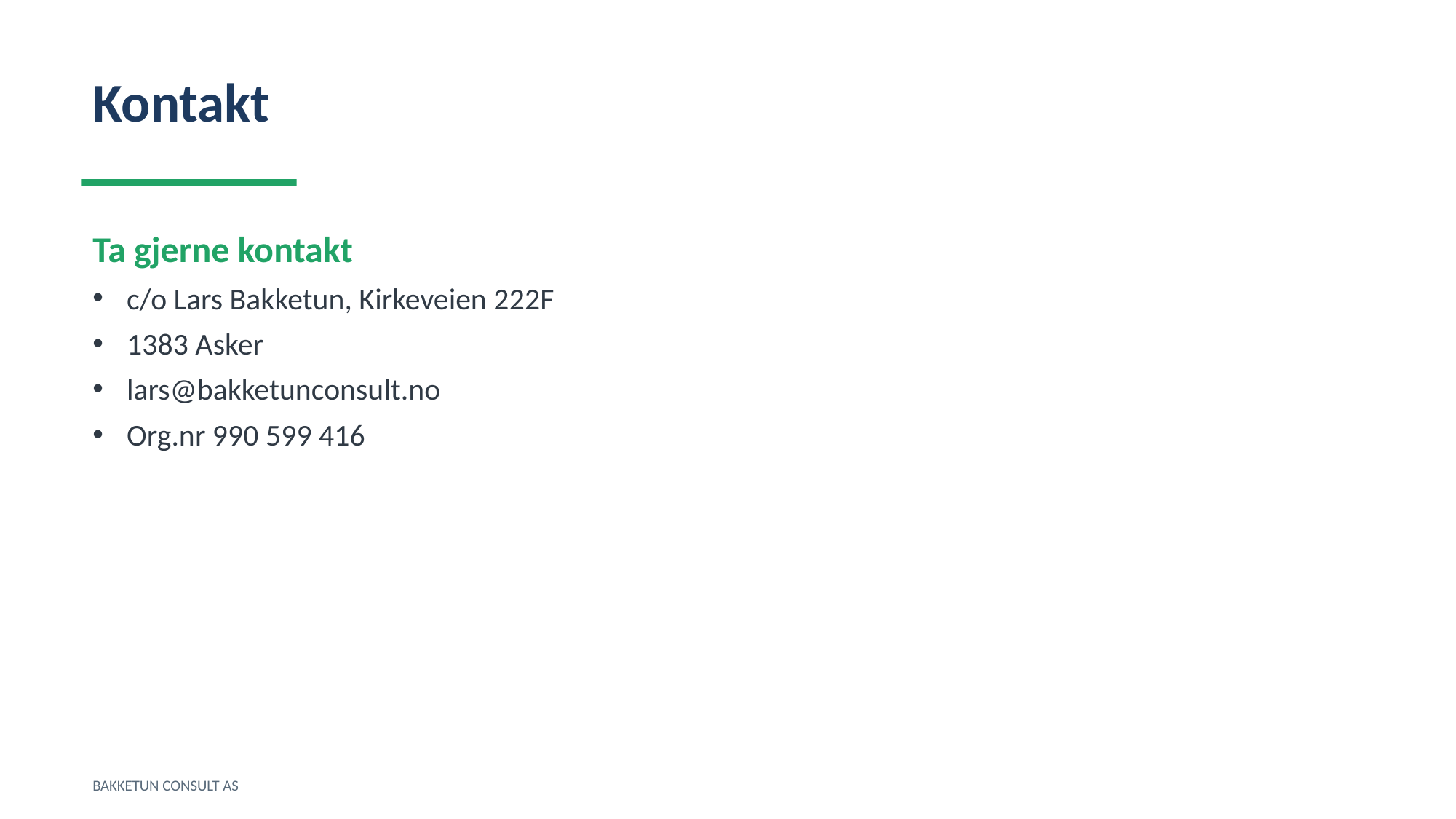

Kontakt

Ta gjerne kontakt
c/o Lars Bakketun, Kirkeveien 222F
1383 Asker
lars@bakketunconsult.no
Org.nr 990 599 416
BAKKETUN CONSULT AS